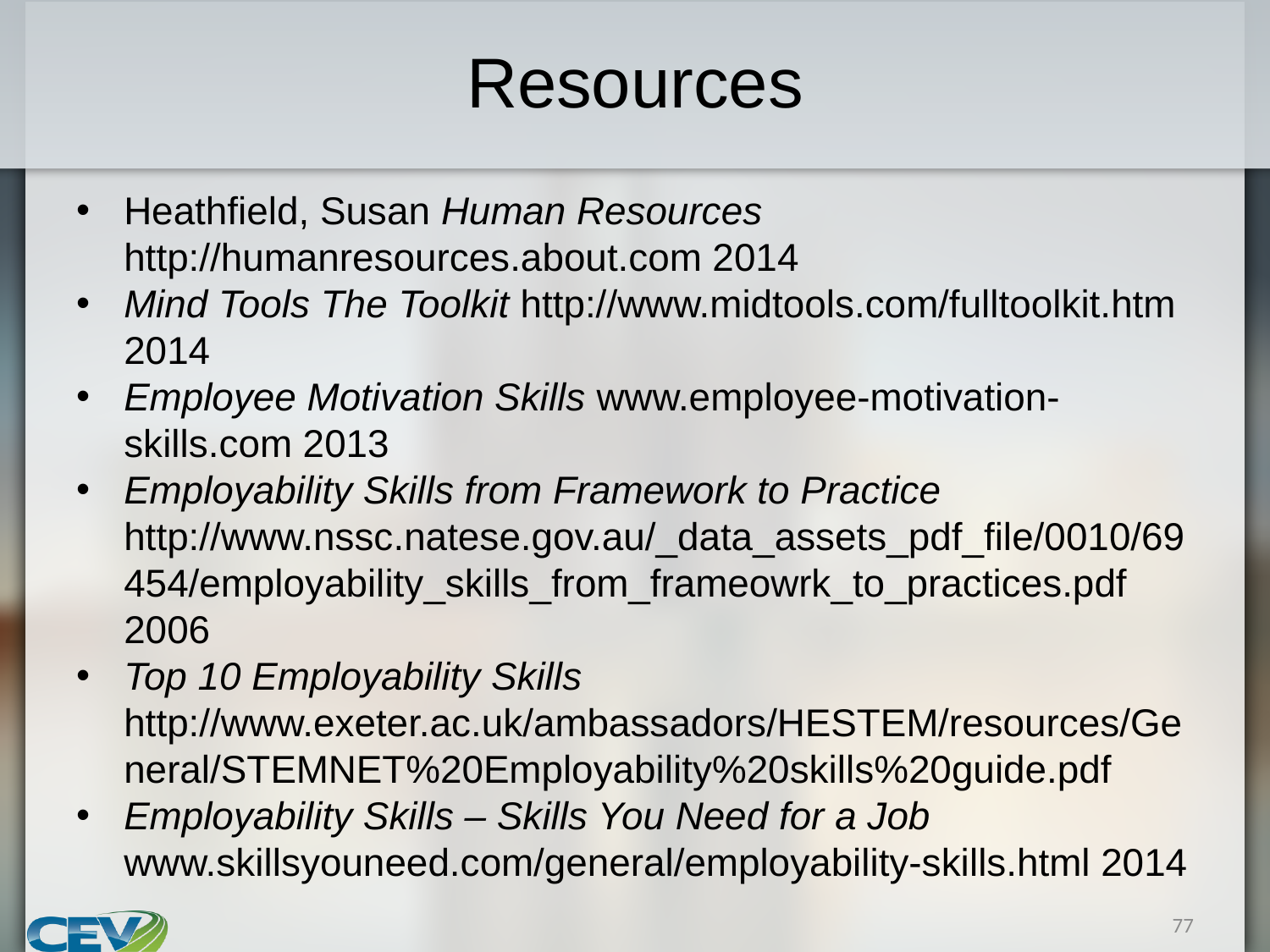

# Resources
Heathfield, Susan Human Resources http://humanresources.about.com 2014
Mind Tools The Toolkit http://www.midtools.com/fulltoolkit.htm 2014
Employee Motivation Skills www.employee-motivation-skills.com 2013
Employability Skills from Framework to Practice http://www.nssc.natese.gov.au/_data_assets_pdf_file/0010/69454/employability_skills_from_frameowrk_to_practices.pdf 2006
Top 10 Employability Skills http://www.exeter.ac.uk/ambassadors/HESTEM/resources/General/STEMNET%20Employability%20skills%20guide.pdf
Employability Skills – Skills You Need for a Job www.skillsyouneed.com/general/employability-skills.html 2014
77